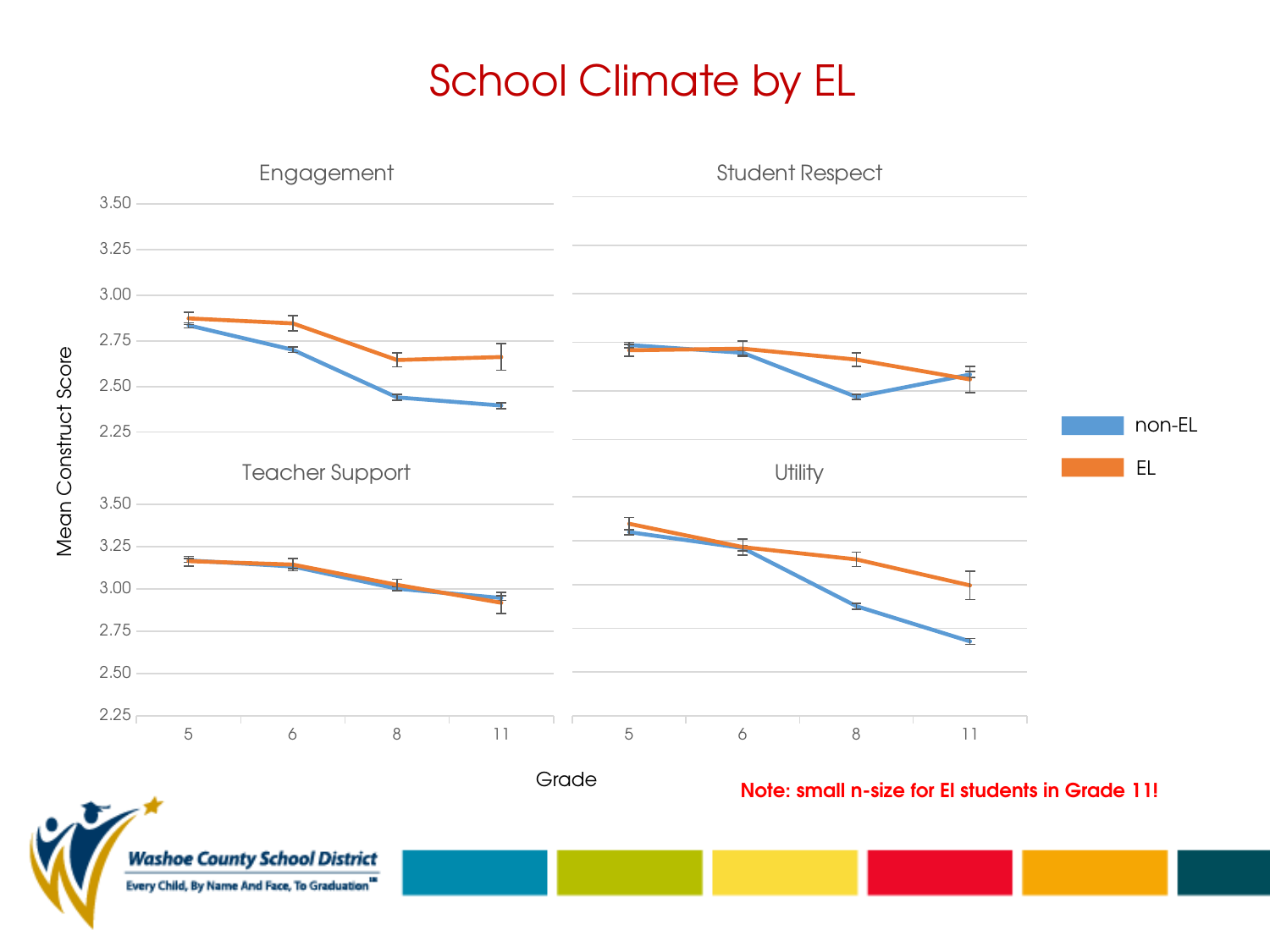

# School Climate by EL

### Chart: Engagement

| Category | non-ELL | ELL |
|---|---|---|
| 5 | 2.835224393774885 | 2.873275862068986 |
| 6 | 2.70119904076739 | 2.846024464831832 |
| 8 | 2.440536898839141 | 2.645219638242882 |
| 11 | 2.395725297827558 | 2.661574074073352 |

### Chart: Student Respect

| Category | non-ELL | ELL |
|---|---|---|
| 5 | 2.736185529433204 | 2.709372855770548 |
| 6 | 2.696085358148085 | 2.717441860465104 |
| 8 | 2.46912762615936 | 2.661046511627905 |
| 11 | 2.584343688214214 | 2.559027777778338 |
non-EL

Mean Construct Score

### Chart: Teacher Support

| Category | non-ELL | ELL |
|---|---|---|
| 5 | 3.168565650198299 | 3.164384626254086 |
| 6 | 3.132605739744262 | 3.143542228212013 |
| 8 | 3.001516501797216 | 3.024132521225538 |
| 11 | 2.946243348824739 | 2.917857142855508 |

### Chart: Utility

| Category | non-ELL | ELL |
|---|---|---|
| 5 | 3.299 | 3.346806387225581 |
| 6 | 3.208 | 3.213615023474188 |
| 8 | 2.875999999999999 | 3.14322916666666 |
| 11 | 2.675 | 2.995169082125504 |
EL

Grade
Note: small n-size for El students in Grade 11!